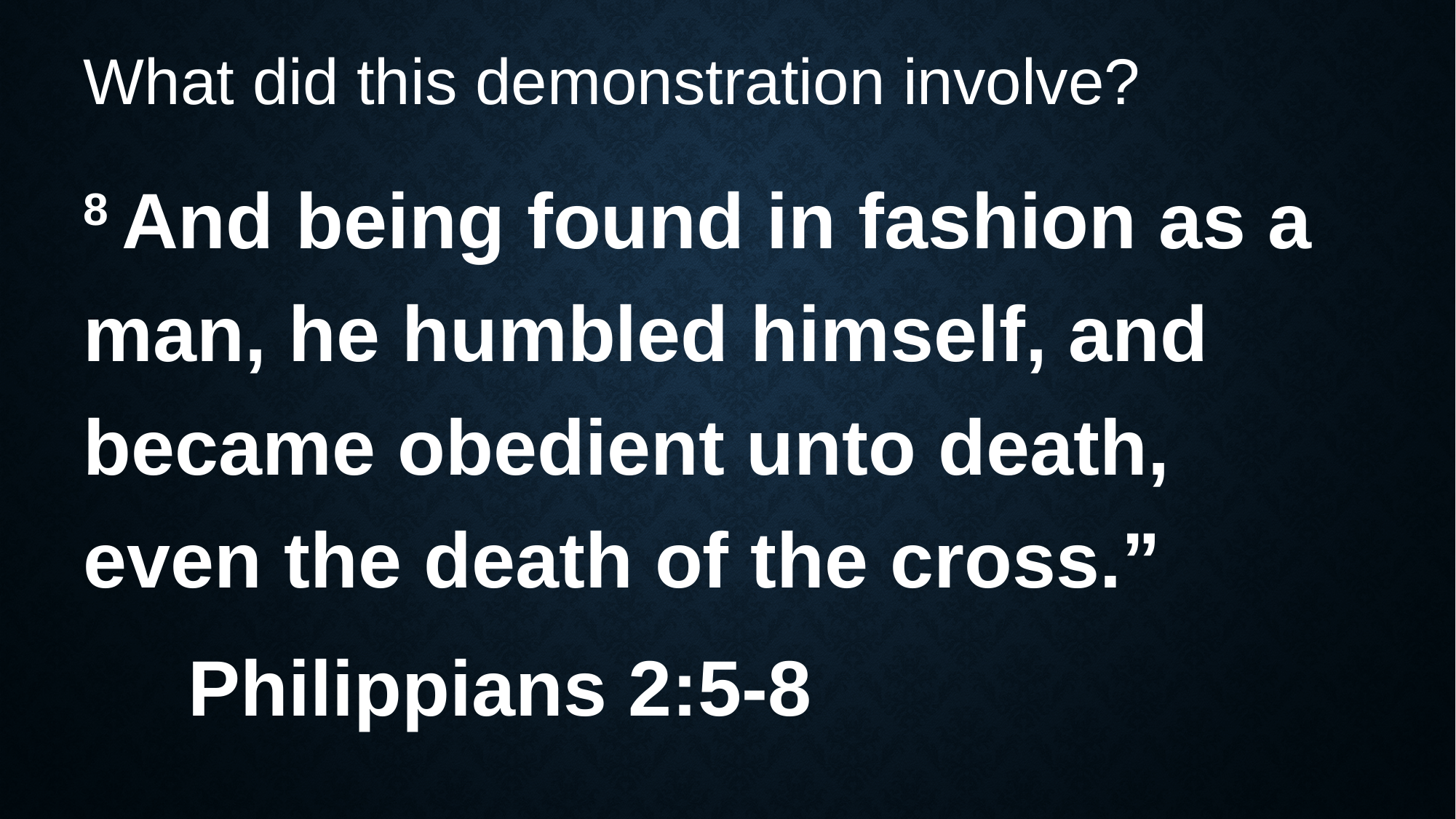

# What did this demonstration involve?
8 And being found in fashion as a man, he humbled himself, and became obedient unto death, even the death of the cross.”
 	Philippians 2:5-8